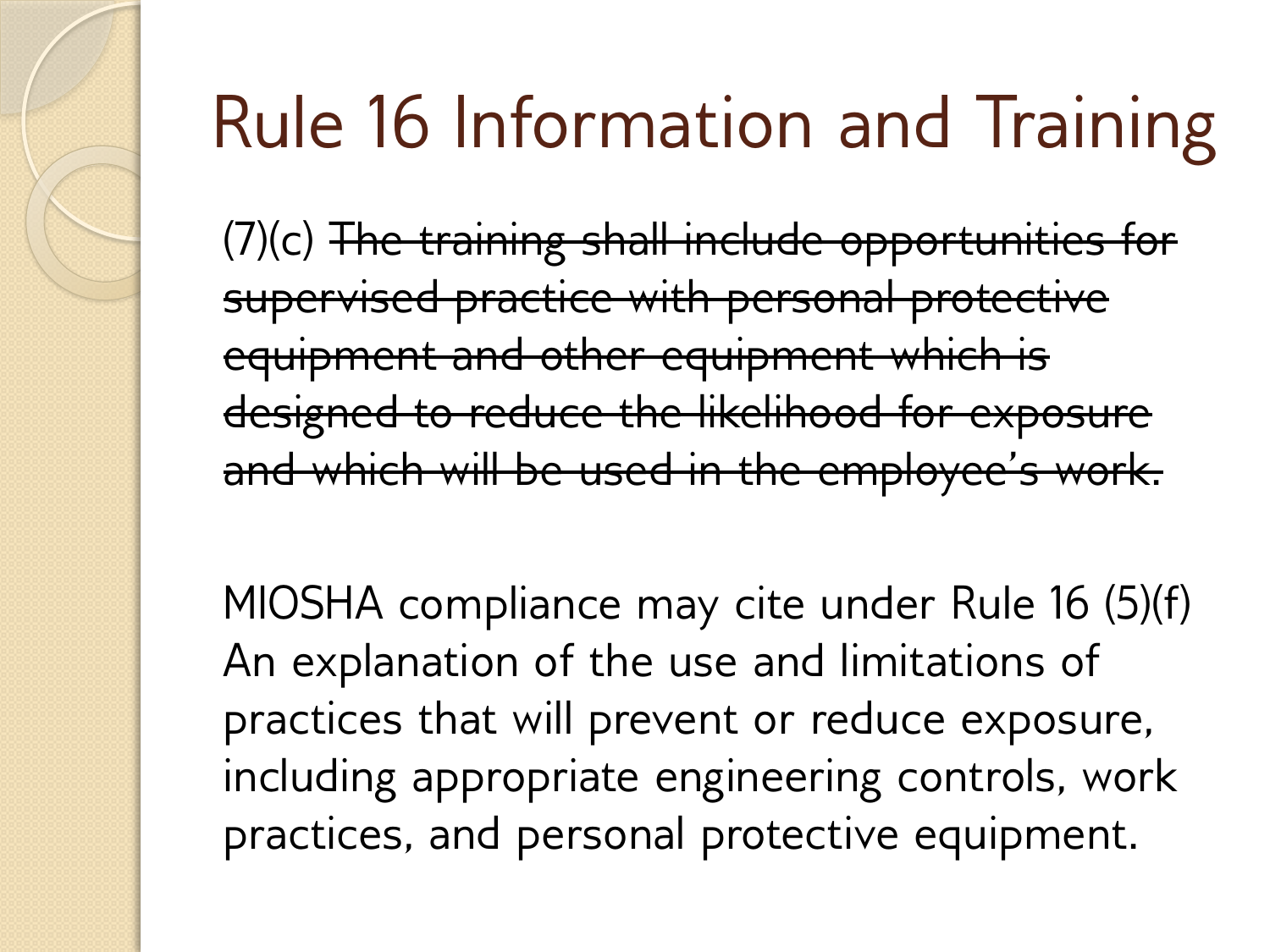

# Rule 16 Information and Training
(7)(c) The training shall include opportunities for supervised practice with personal protective equipment and other equipment which is designed to reduce the likelihood for exposure and which will be used in the employee’s work.

MIOSHA compliance may cite under Rule 16 (5)(f) An explanation of the use and limitations of practices that will prevent or reduce exposure, including appropriate engineering controls, work practices, and personal protective equipment.